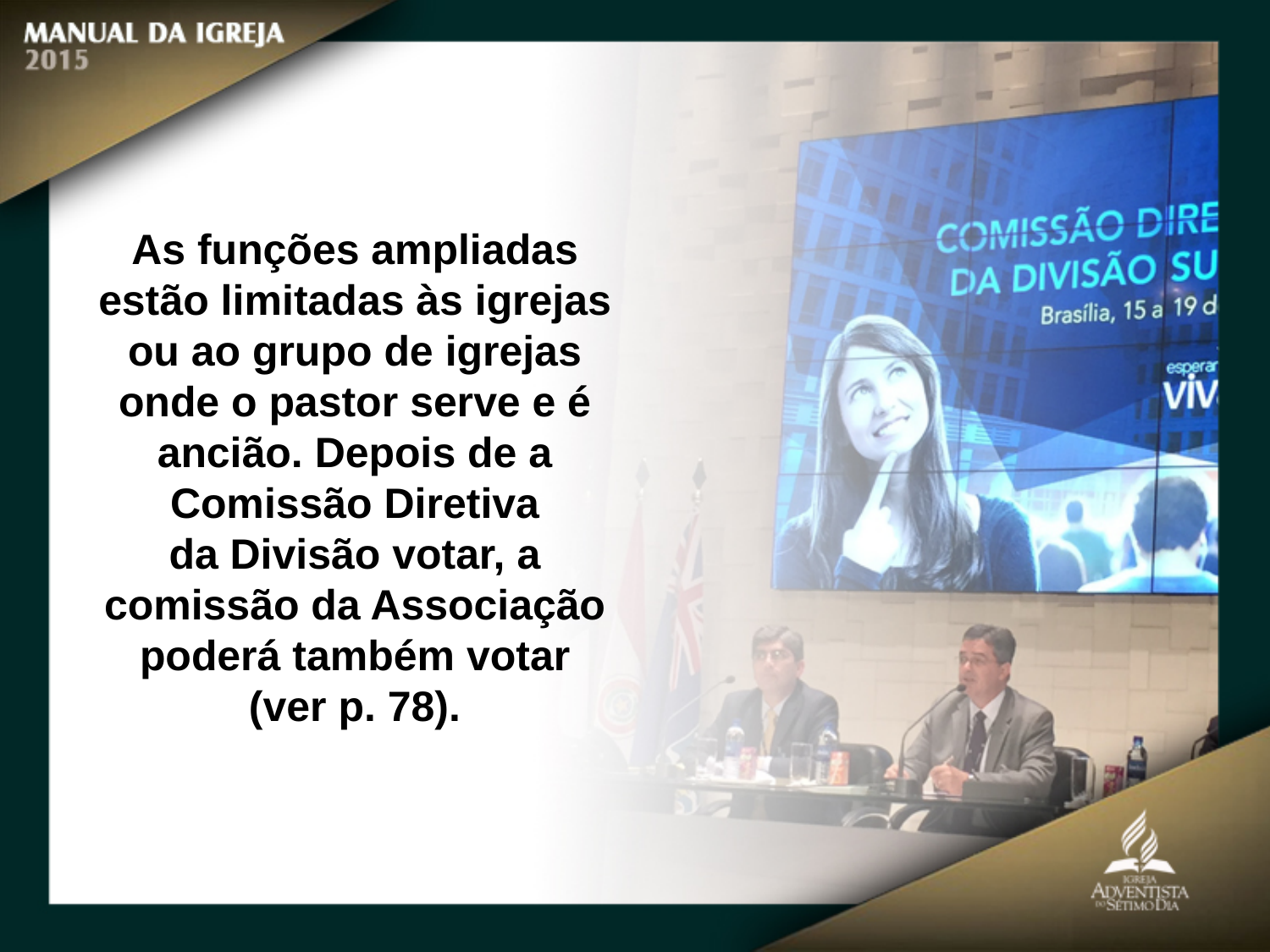

As funções ampliadas estão limitadas às igrejas
ou ao grupo de igrejas onde o pastor serve e é ancião. Depois de a Comissão Diretiva
da Divisão votar, a comissão da Associação poderá também votar (ver p. 78).